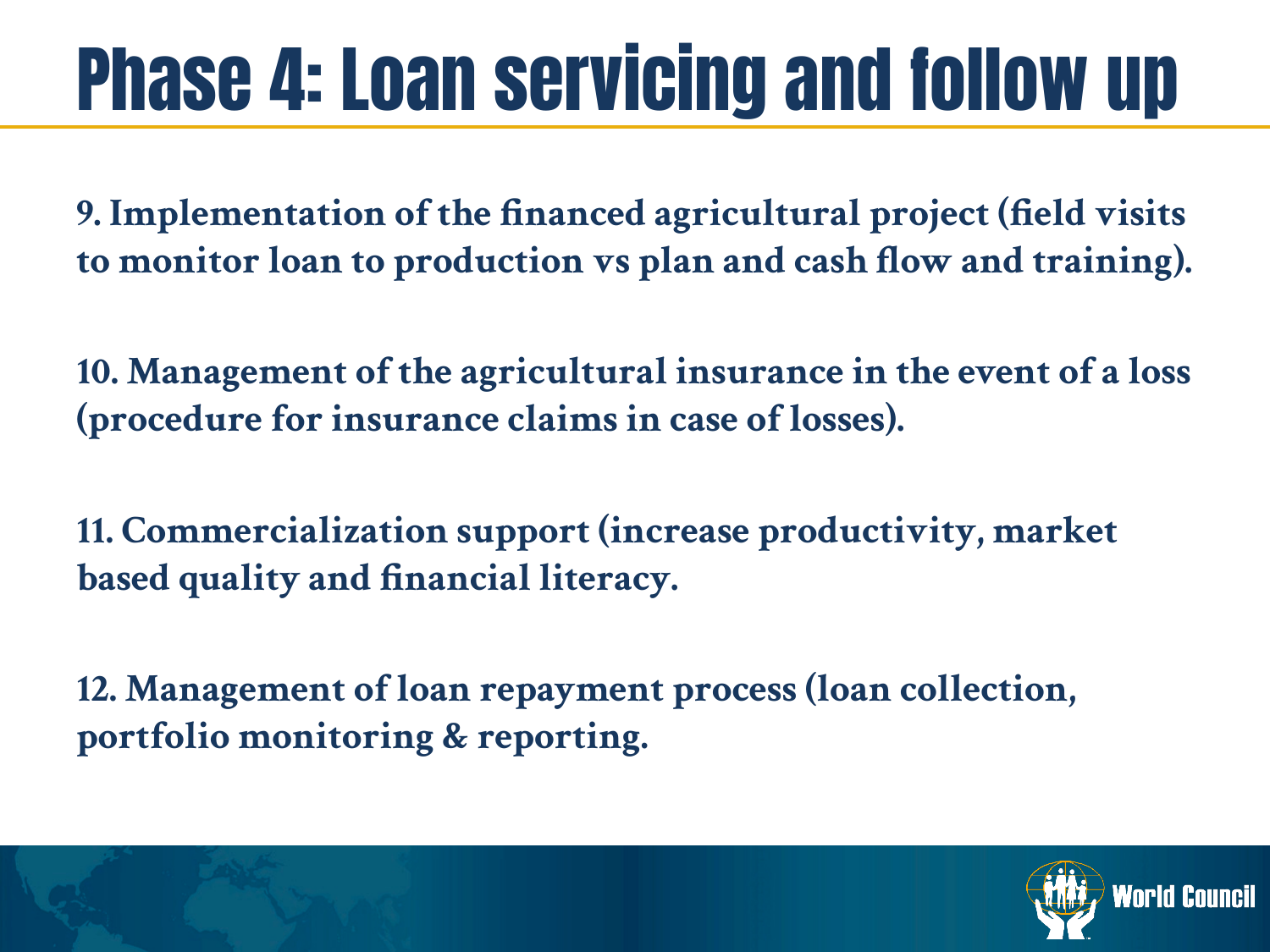

Phase 4: Loan servicing and follow up
9. Implementation of the financed agricultural project (field visits to monitor loan to production vs plan and cash flow and training).

10. Management of the agricultural insurance in the event of a loss (procedure for insurance claims in case of losses).

11. Commercialization support (increase productivity, market based quality and financial literacy.

12. Management of loan repayment process (loan collection, portfolio monitoring & reporting.